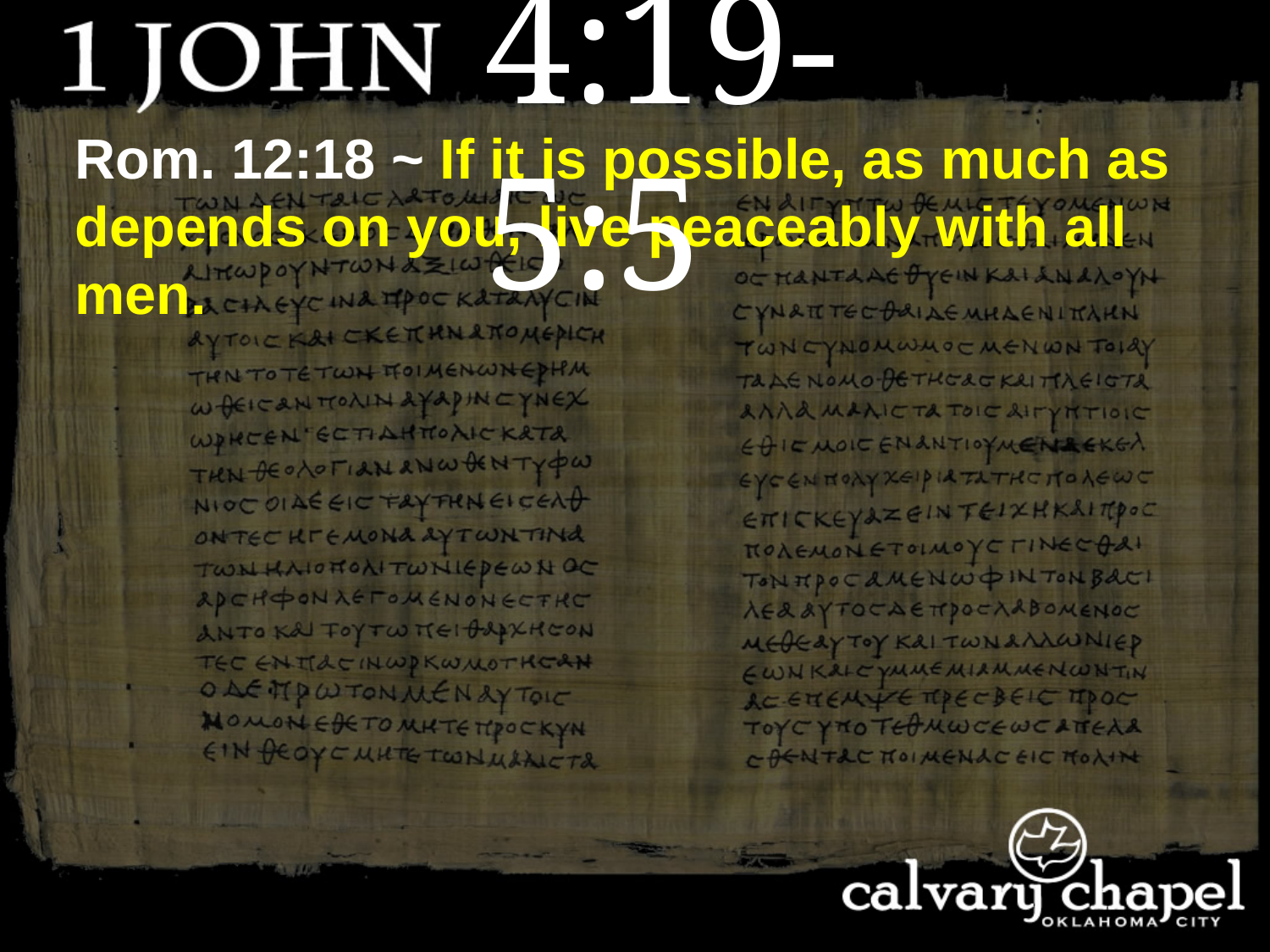

4:19-5:5
Rom. 12:18 ~ If it is possible, as much as depends on you, live peaceably with all men.